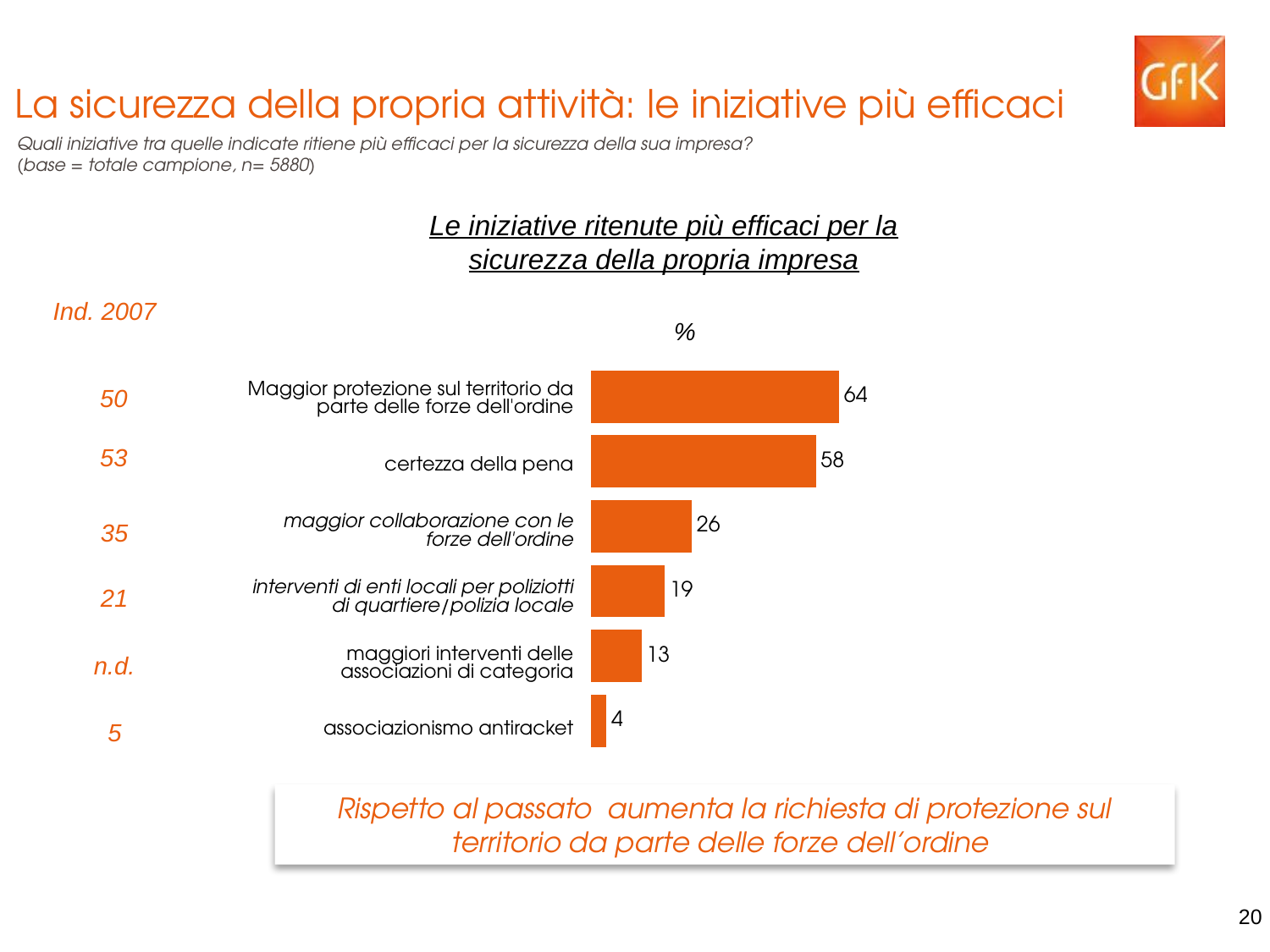

La sicurezza della propria attività: le iniziative più efficaci
Quali iniziative tra quelle indicate ritiene più efficaci per la sicurezza della sua impresa?
(base = totale campione, n= 5880)
Le iniziative ritenute più efficaci per la sicurezza della propria impresa
Ind. 2007
%

### Chart

| Category | Colonna1 |
|---|---|
|    - MAGGIORE PROTEZIONE SUL TERRITORIO DA PARTE DELLE FORZE DELL'ORDINE | 64.0 |
|    - CERTEZZA DELLA PENA | 58.0 |
|    - MAGGIORE COLLABORAZIONE CON LE FORZE DELL'ORDINE | 26.0 |
|    - INTERVENTI DI ENTI LOCALI PER POLIZIOTTI DI QUARTIERE/POLIZIA LOCALE | 19.0 |
|    - MAGGIORI INTERVENTI DELLE ASSOCIAZIONI DI CATEGORIA | 13.0 |
|    - ASSOCIAZIONISMO ANTIRACKET | 4.0 |
50
| Maggior protezione sul territorio da parte delle forze dell'ordine |
| --- |
| certezza della pena |
| maggior collaborazione con le forze dell'ordine |
| interventi di enti locali per poliziotti di quartiere/polizia locale |
| maggiori interventi delle associazioni di categoria |
| associazionismo antiracket |
| … |
53
35
21
n.d.
5
Rispetto al passato  aumenta la richiesta di protezione sul territorio da parte delle forze dell’ordine